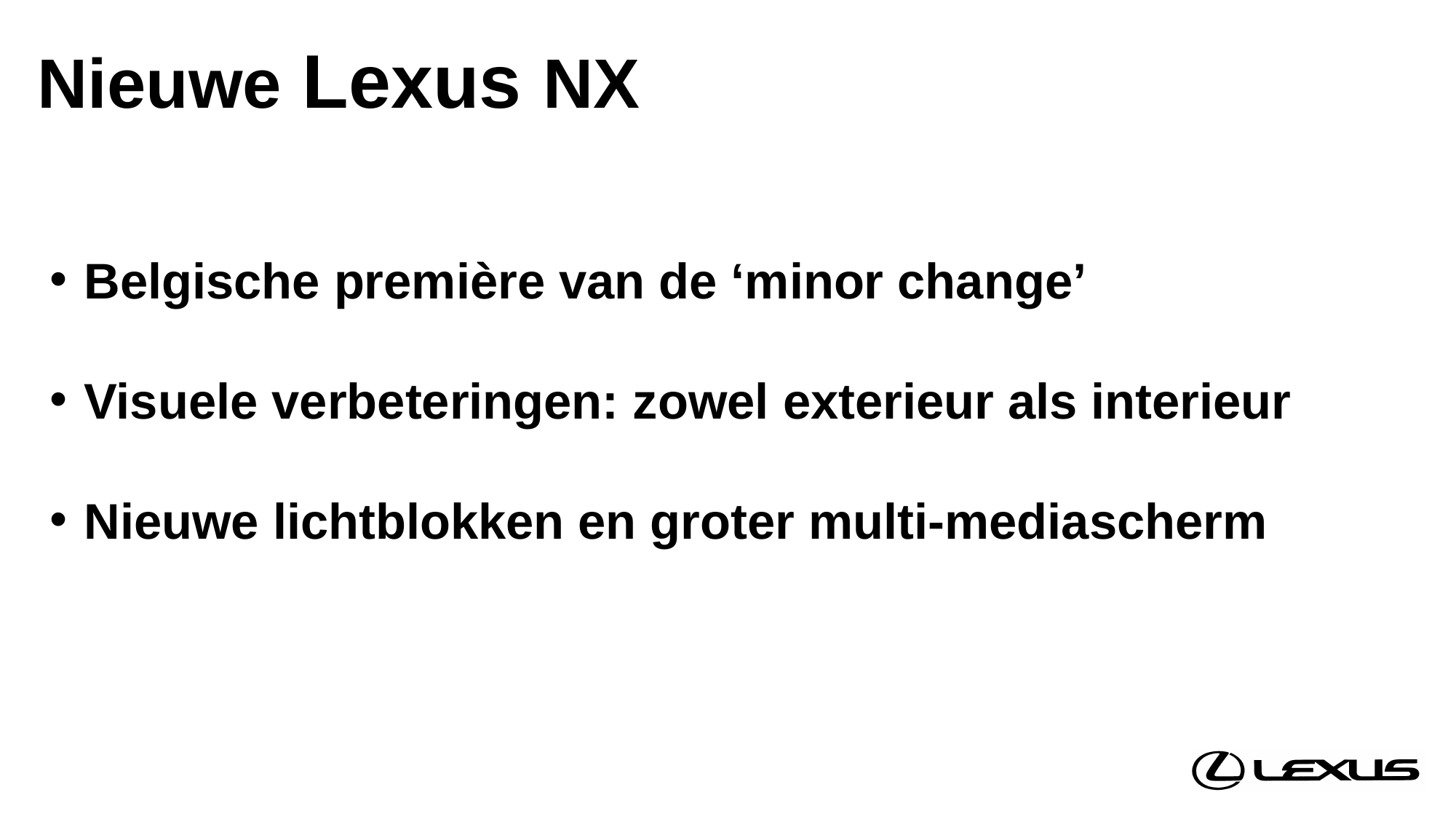

# Nieuwe Lexus NX
Belgische première van de ‘minor change’
Visuele verbeteringen: zowel exterieur als interieur
Nieuwe lichtblokken en groter multi-mediascherm